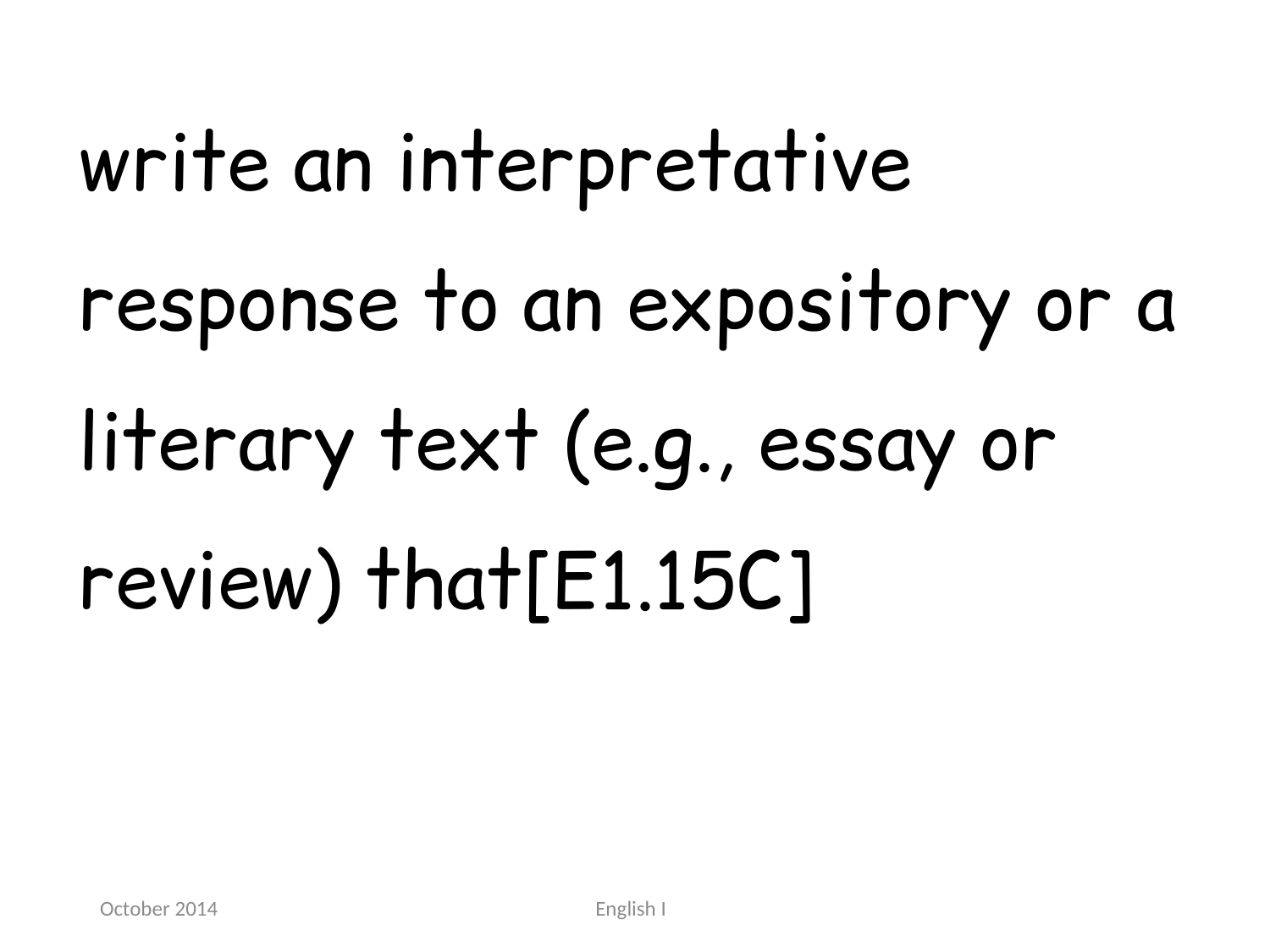

write an interpretative response to an expository or a literary text (e.g., essay or review) that[E1.15C]
October 2014
English I